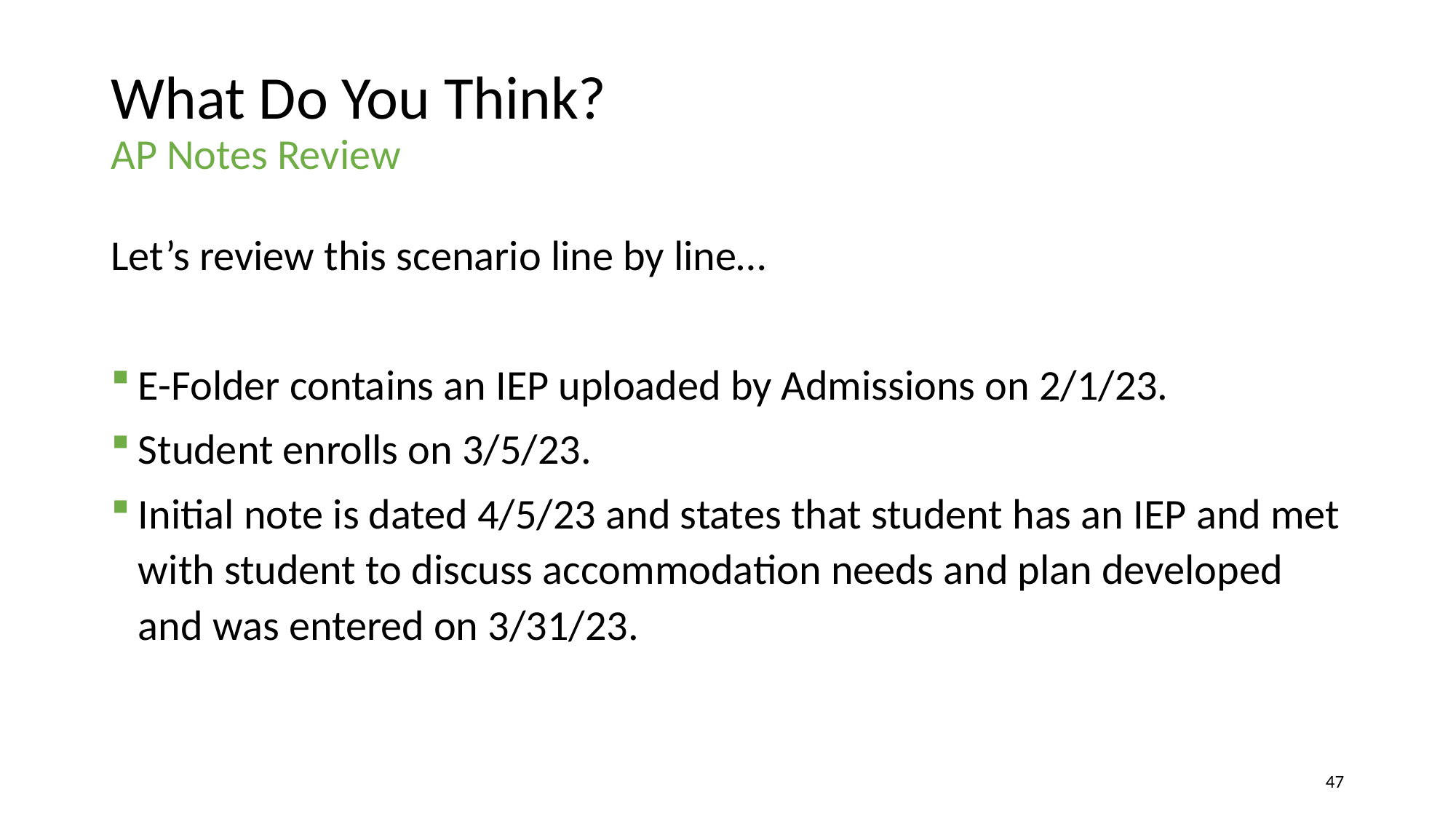

# What Do You Think? AP Notes Review
Let’s review this scenario line by line…

E-Folder contains an IEP uploaded by Admissions on 2/1/23.
Student enrolls on 3/5/23.
Initial note is dated 4/5/23 and states that student has an IEP and met with student to discuss accommodation needs and plan developed and was entered on 3/31/23.

47